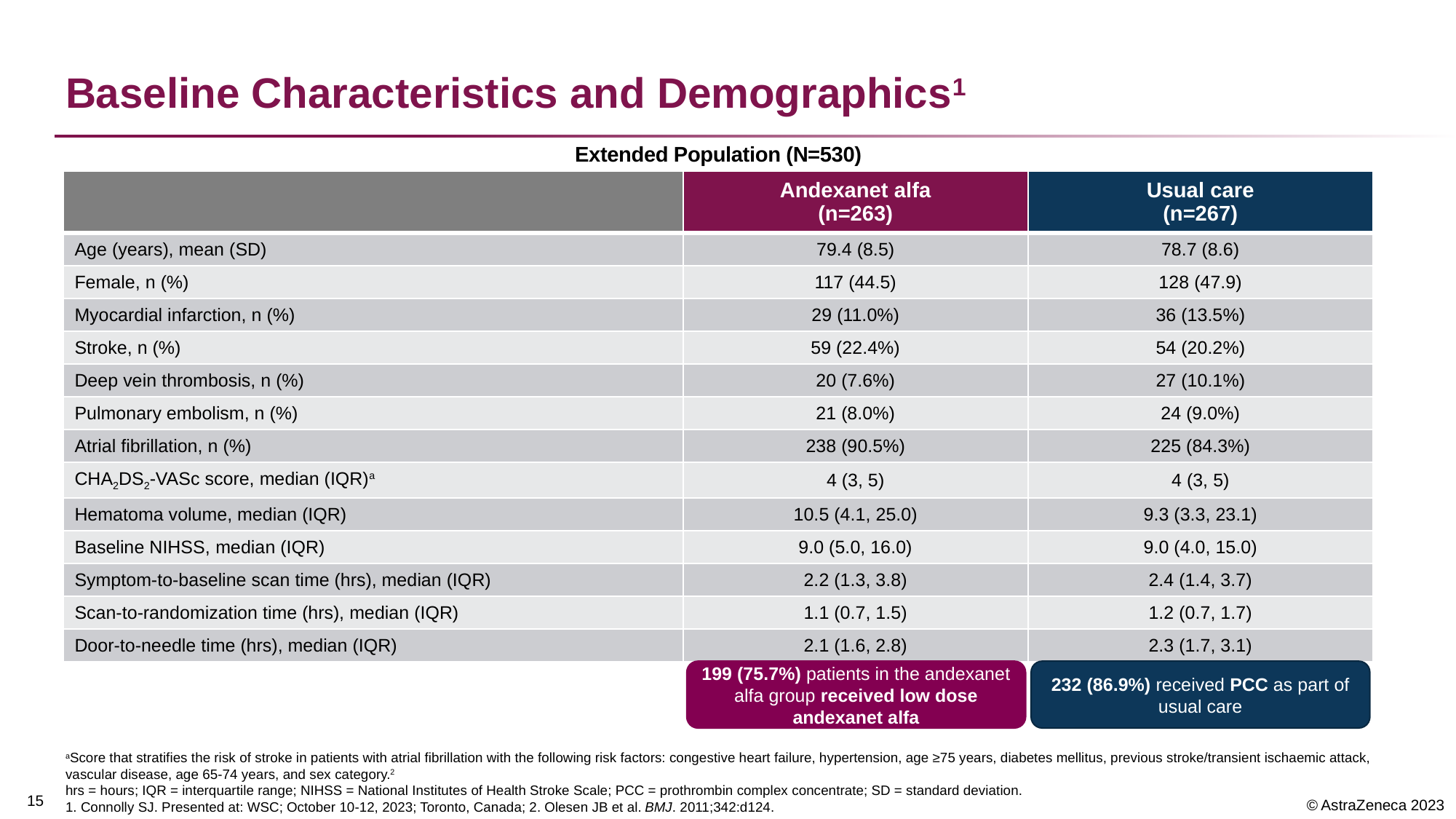

# Baseline Characteristics and Demographics1
Extended Population (N=530)
|  | Andexanet alfa (n=263) | Usual care (n=267) |
| --- | --- | --- |
| Age (years), mean (SD) | 79.4 (8.5) | 78.7 (8.6) |
| Female, n (%) | 117 (44.5) | 128 (47.9) |
| Myocardial infarction, n (%) | 29 (11.0%) | 36 (13.5%) |
| Stroke, n (%) | 59 (22.4%) | 54 (20.2%) |
| Deep vein thrombosis, n (%) | 20 (7.6%) | 27 (10.1%) |
| Pulmonary embolism, n (%) | 21 (8.0%) | 24 (9.0%) |
| Atrial fibrillation, n (%) | 238 (90.5%) | 225 (84.3%) |
| CHA2DS2-VASc score, median (IQR)a | 4 (3, 5) | 4 (3, 5) |
| Hematoma volume, median (IQR) | 10.5 (4.1, 25.0) | 9.3 (3.3, 23.1) |
| Baseline NIHSS, median (IQR) | 9.0 (5.0, 16.0) | 9.0 (4.0, 15.0) |
| Symptom-to-baseline scan time (hrs), median (IQR) | 2.2 (1.3, 3.8) | 2.4 (1.4, 3.7) |
| Scan-to-randomization time (hrs), median (IQR) | 1.1 (0.7, 1.5) | 1.2 (0.7, 1.7) |
| Door-to-needle time (hrs), median (IQR) | 2.1 (1.6, 2.8) | 2.3 (1.7, 3.1) |
199 (75.7%) patients in the andexanet alfa group received low dose andexanet alfa
232 (86.9%) received PCC as part of usual care
aScore that stratifies the risk of stroke in patients with atrial fibrillation with the following risk factors: congestive heart failure, hypertension, age ≥75 years, diabetes mellitus, previous stroke/transient ischaemic attack, vascular disease, age 65-74 years, and sex category.2
hrs = hours; IQR = interquartile range; NIHSS = National Institutes of Health Stroke Scale; PCC = prothrombin complex concentrate; SD = standard deviation.
1. Connolly SJ. Presented at: WSC; October 10-12, 2023; Toronto, Canada; 2. Olesen JB et al. BMJ. 2011;342:d124.
15